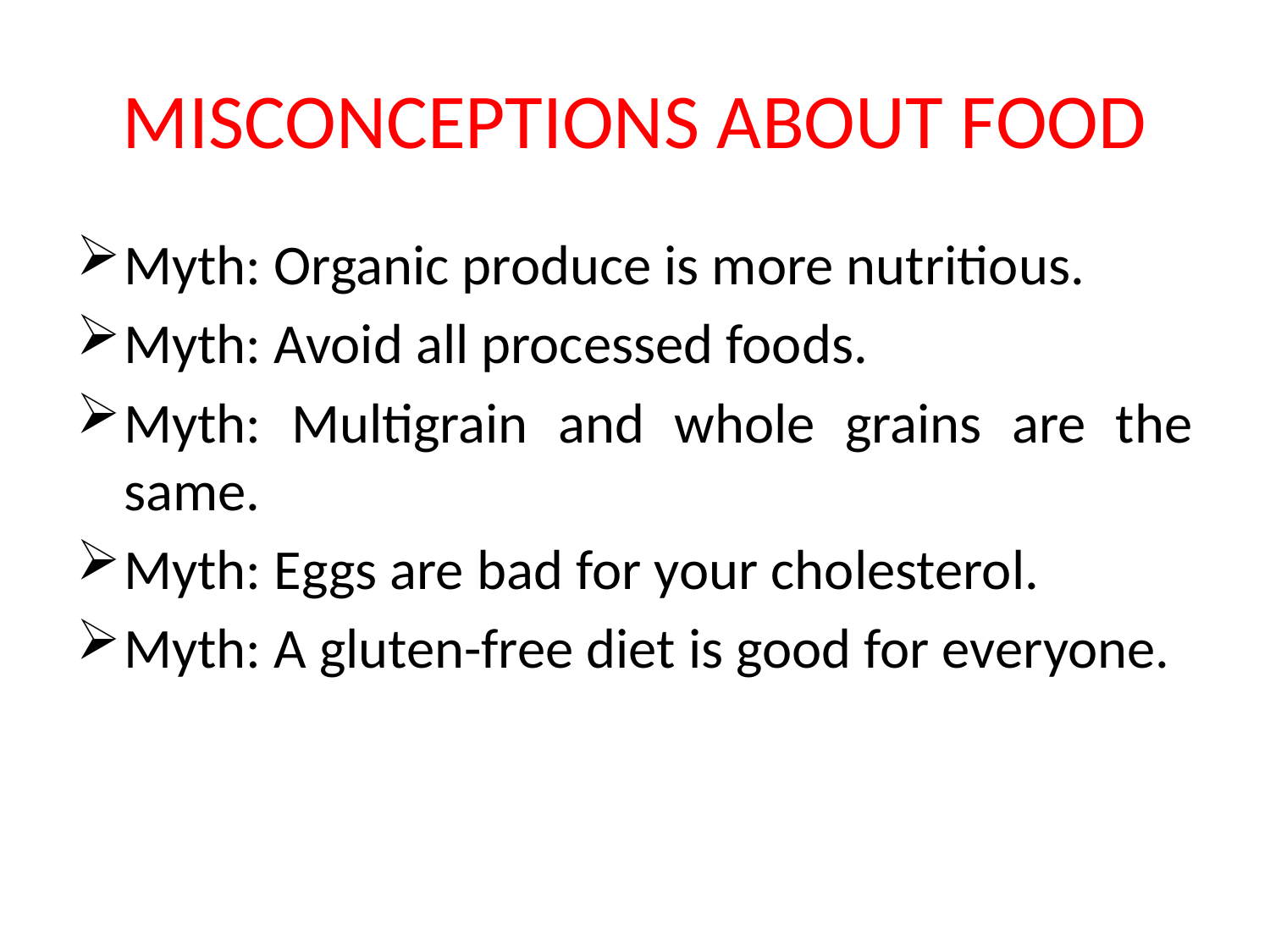

# MISCONCEPTIONS ABOUT FOOD
Myth: Organic produce is more nutritious.
Myth: Avoid all processed foods.
Myth: Multigrain and whole grains are the same.
Myth: Eggs are bad for your cholesterol.
Myth: A gluten-free diet is good for everyone.